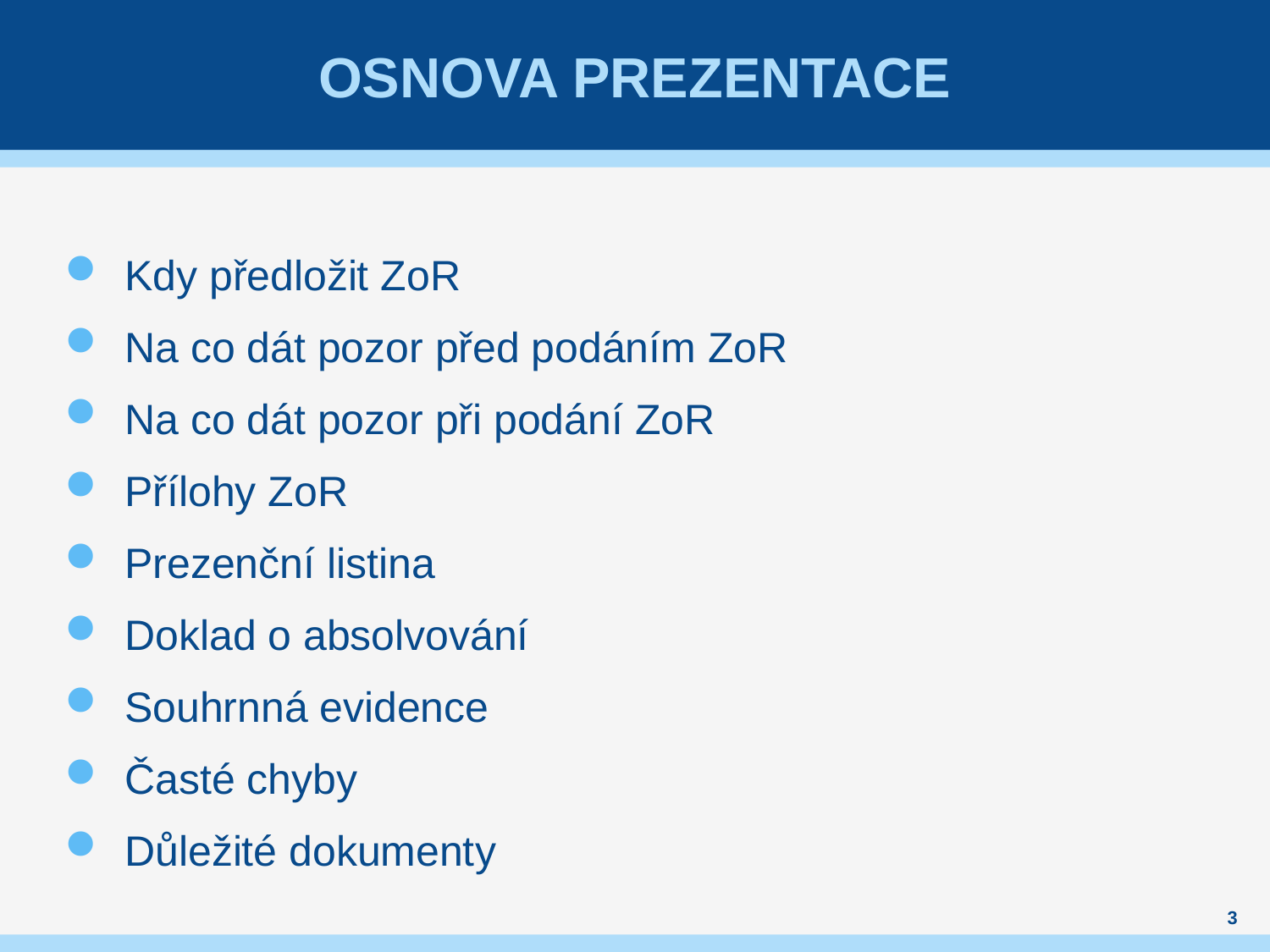

# Osnova prezentace

Kdy předložit ZoR
Na co dát pozor před podáním ZoR
Na co dát pozor při podání ZoR
Přílohy ZoR
Prezenční listina
Doklad o absolvování
Souhrnná evidence
Časté chyby
Důležité dokumenty
3